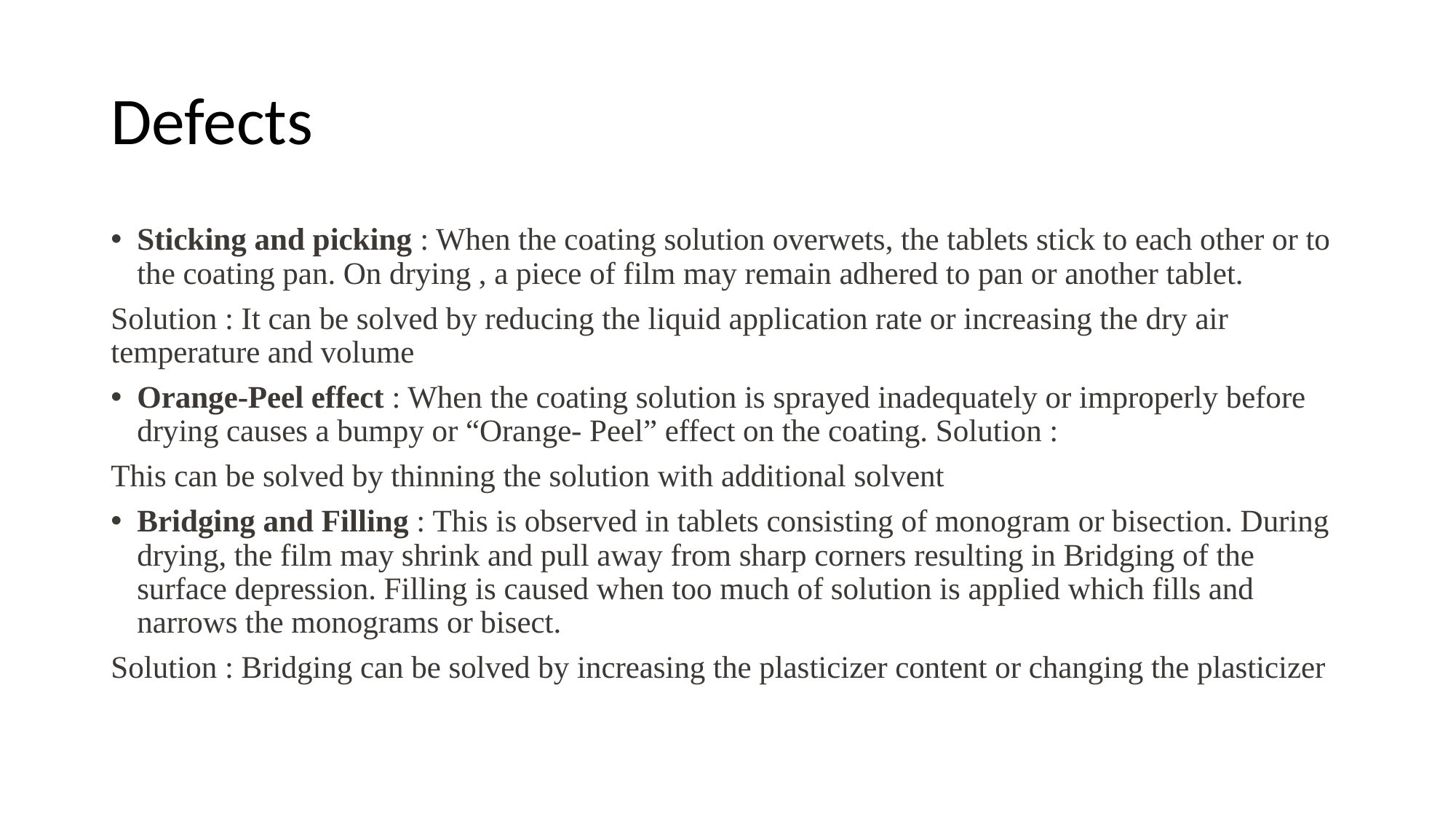

# Defects
Sticking and picking : When the coating solution overwets, the tablets stick to each other or to the coating pan. On drying , a piece of film may remain adhered to pan or another tablet.
Solution : It can be solved by reducing the liquid application rate or increasing the dry air temperature and volume
Orange-Peel effect : When the coating solution is sprayed inadequately or improperly before drying causes a bumpy or “Orange- Peel” effect on the coating. Solution :
This can be solved by thinning the solution with additional solvent
Bridging and Filling : This is observed in tablets consisting of monogram or bisection. During drying, the film may shrink and pull away from sharp corners resulting in Bridging of the surface depression. Filling is caused when too much of solution is applied which fills and narrows the monograms or bisect.
Solution : Bridging can be solved by increasing the plasticizer content or changing the plasticizer